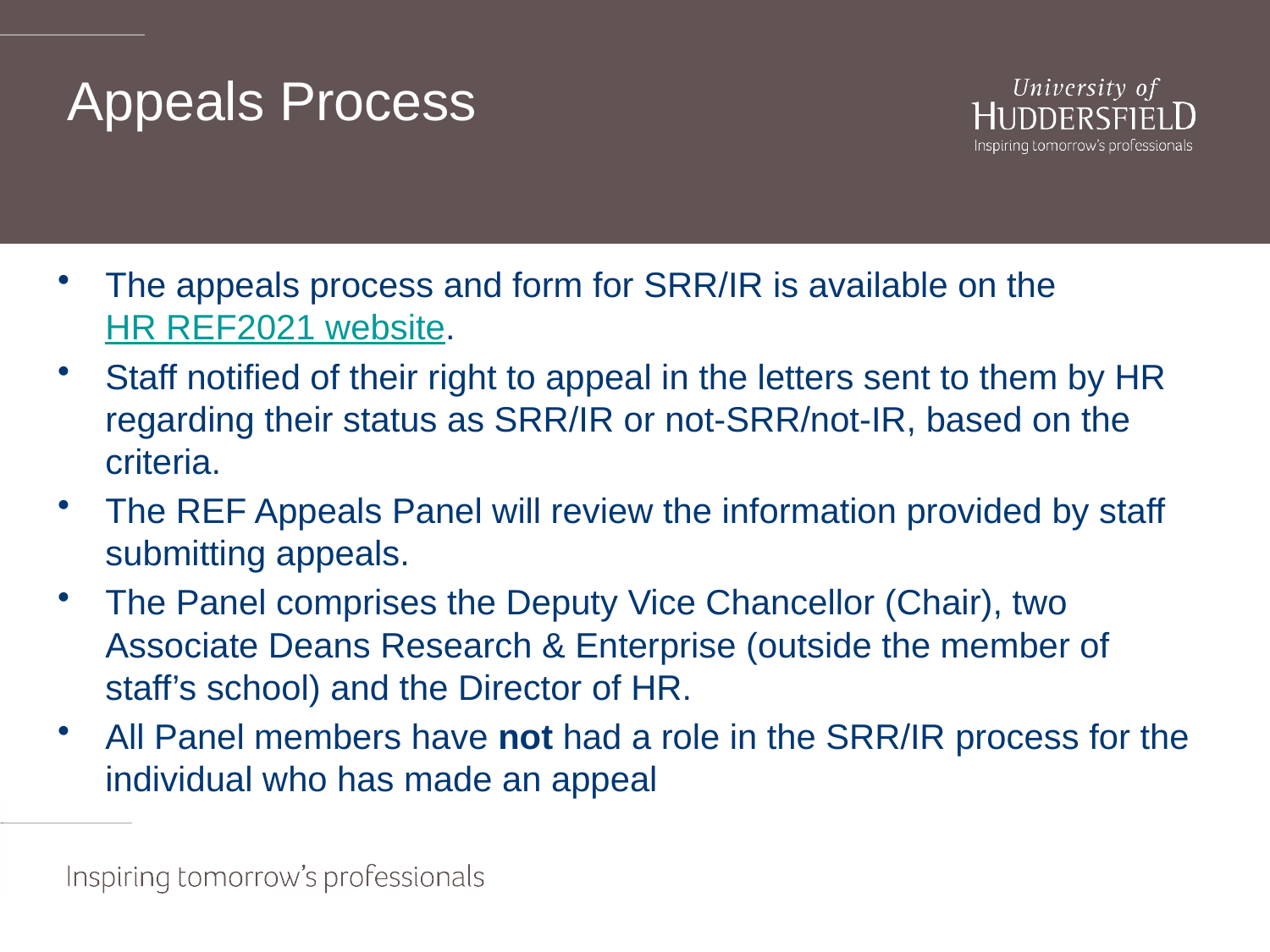

# Appeals Process
The appeals process and form for SRR/IR is available on the HR REF2021 website.
Staff notified of their right to appeal in the letters sent to them by HR regarding their status as SRR/IR or not-SRR/not-IR, based on the criteria.
The REF Appeals Panel will review the information provided by staff submitting appeals.
The Panel comprises the Deputy Vice Chancellor (Chair), two Associate Deans Research & Enterprise (outside the member of staff’s school) and the Director of HR.
All Panel members have not had a role in the SRR/IR process for the individual who has made an appeal